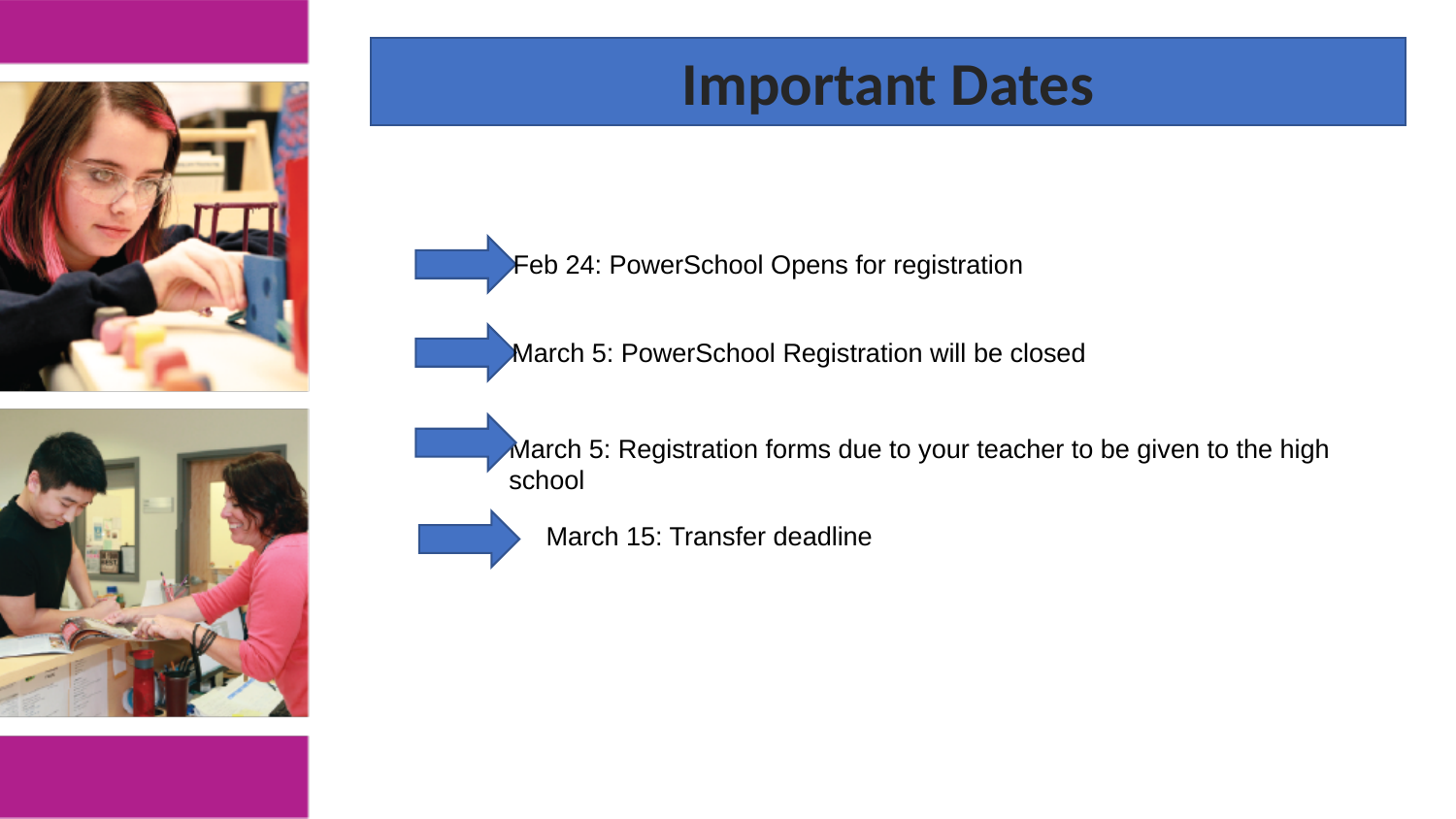

Important Dates

Feb 24: PowerSchool Opens for registration

March 5: PowerSchool Registration will be closed

March 5: Registration forms due to your teacher to be given to the high
school

March 15: Transfer deadline